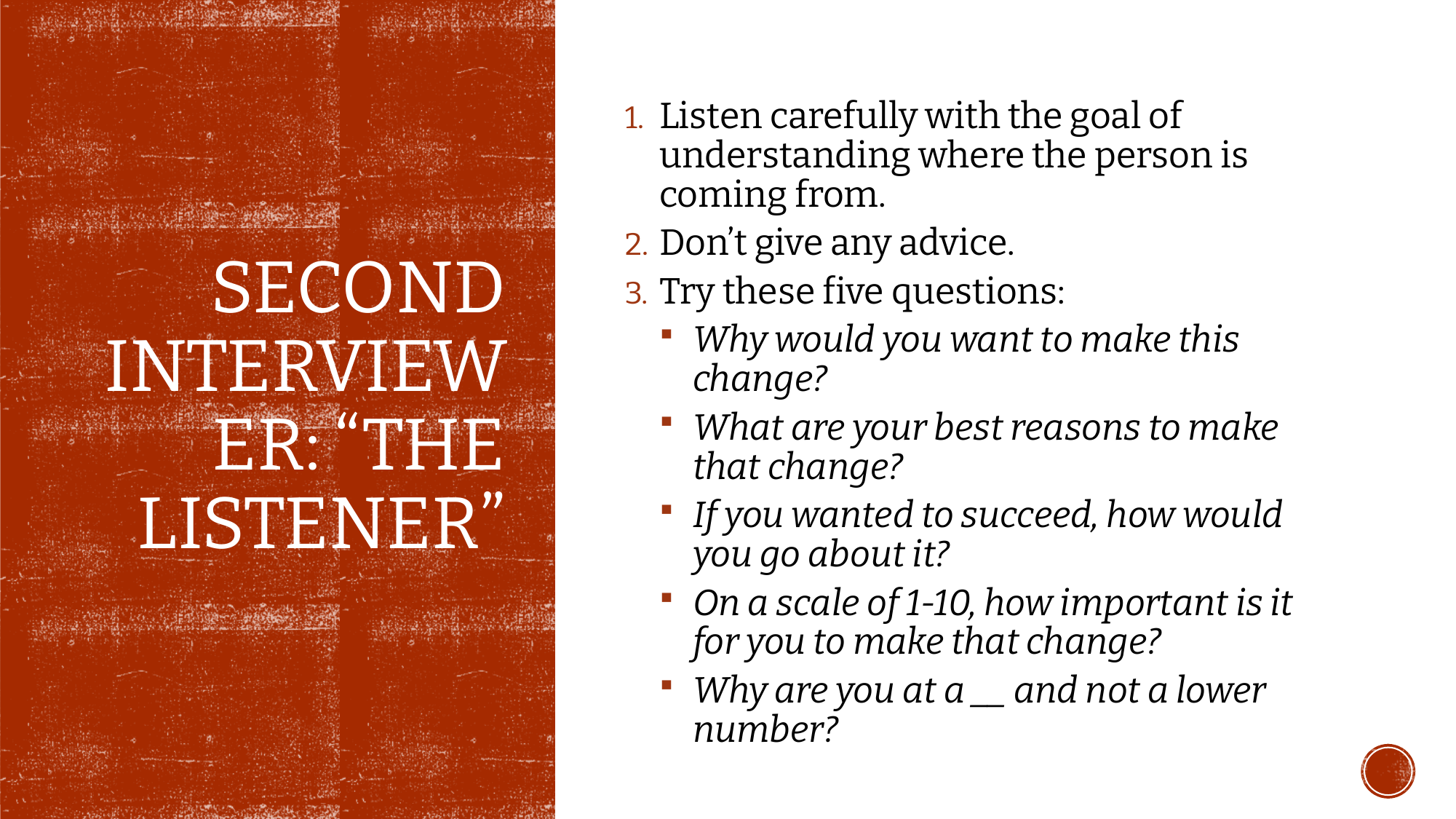

Listen carefully with the goal of understanding where the person is coming from.
Don’t give any advice.
Try these five questions:
Why would you want to make this change?
What are your best reasons to make that change?
If you wanted to succeed, how would you go about it?
On a scale of 1-10, how important is it for you to make that change?
Why are you at a __ and not a lower number?
# Second Interviewer: “The Listener”